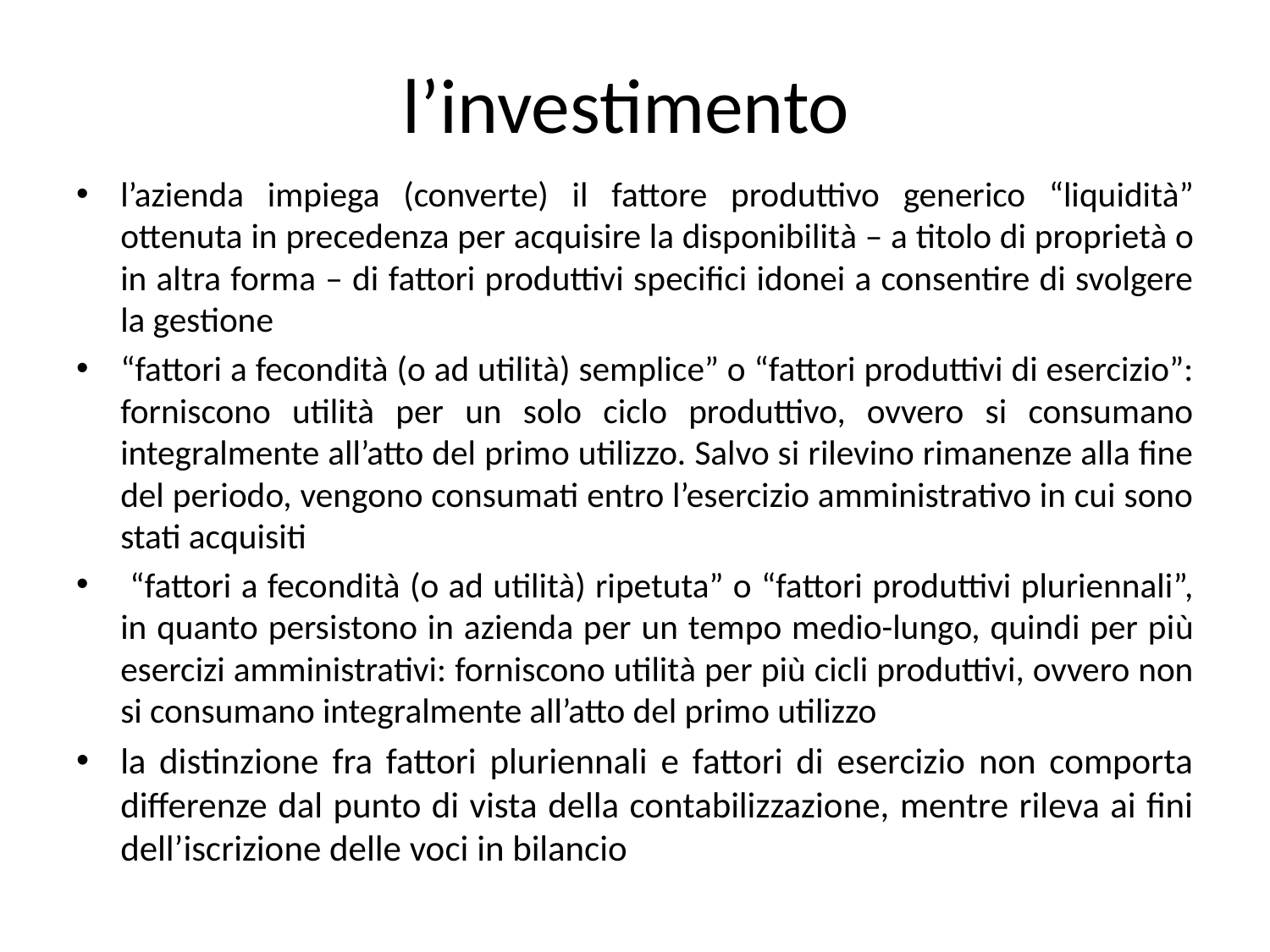

# l’investimento
l’azienda impiega (converte) il fattore produttivo generico “liquidità” ottenuta in precedenza per acquisire la disponibilità – a titolo di proprietà o in altra forma – di fattori produttivi specifici idonei a consentire di svolgere la gestione
“fattori a fecondità (o ad utilità) semplice” o “fattori produttivi di esercizio”: forniscono utilità per un solo ciclo produttivo, ovvero si consumano integralmente all’atto del primo utilizzo. Salvo si rilevino rimanenze alla fine del periodo, vengono consumati entro l’esercizio amministrativo in cui sono stati acquisiti
 “fattori a fecondità (o ad utilità) ripetuta” o “fattori produttivi pluriennali”, in quanto persistono in azienda per un tempo medio-lungo, quindi per più esercizi amministrativi: forniscono utilità per più cicli produttivi, ovvero non si consumano integralmente all’atto del primo utilizzo
la distinzione fra fattori pluriennali e fattori di esercizio non comporta differenze dal punto di vista della contabilizzazione, mentre rileva ai fini dell’iscrizione delle voci in bilancio